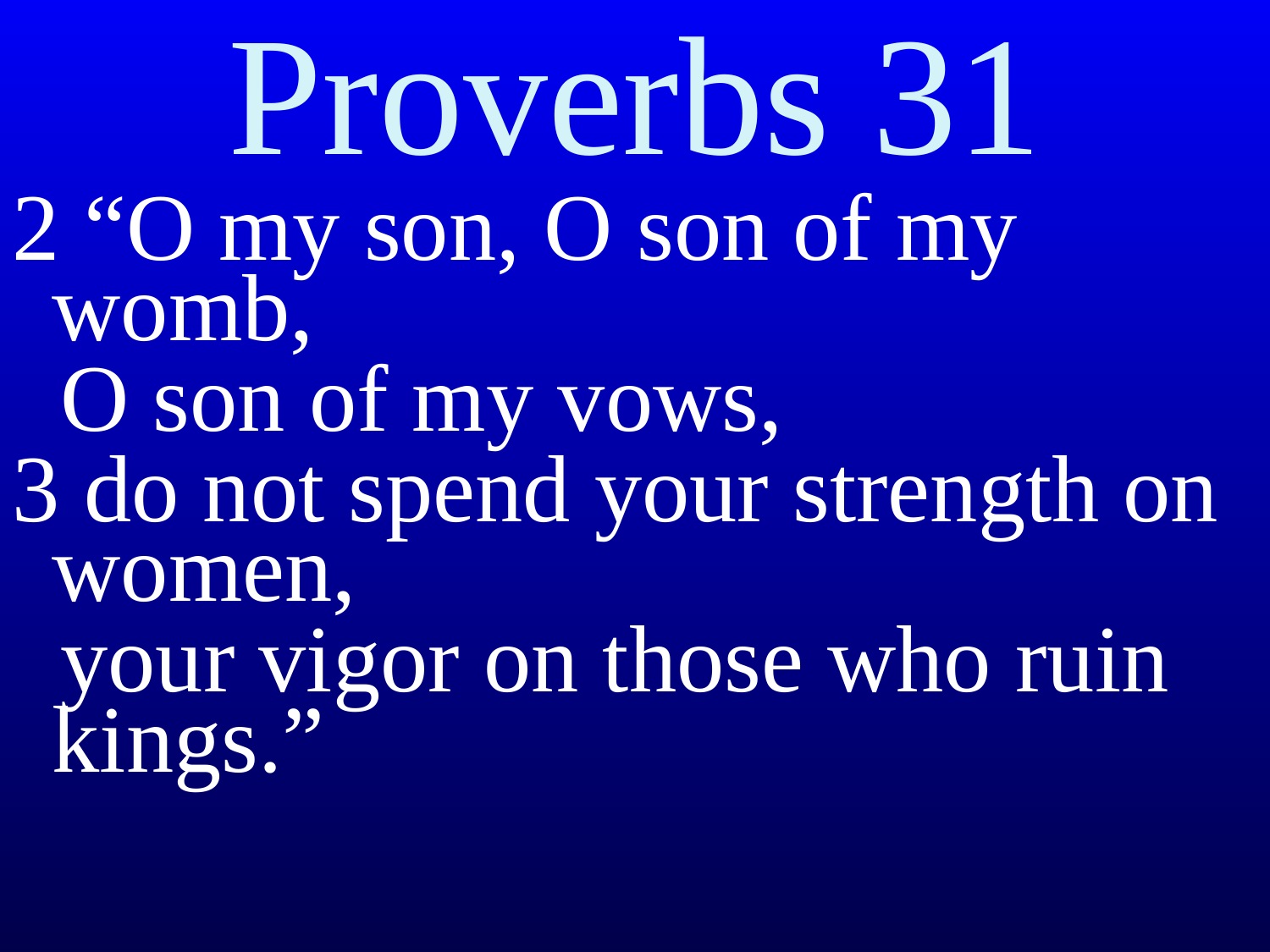

Proverbs 31
2 “O my son, O son of my womb,
  O son of my vows,
3 do not spend your strength on women,
  your vigor on those who ruin kings.”